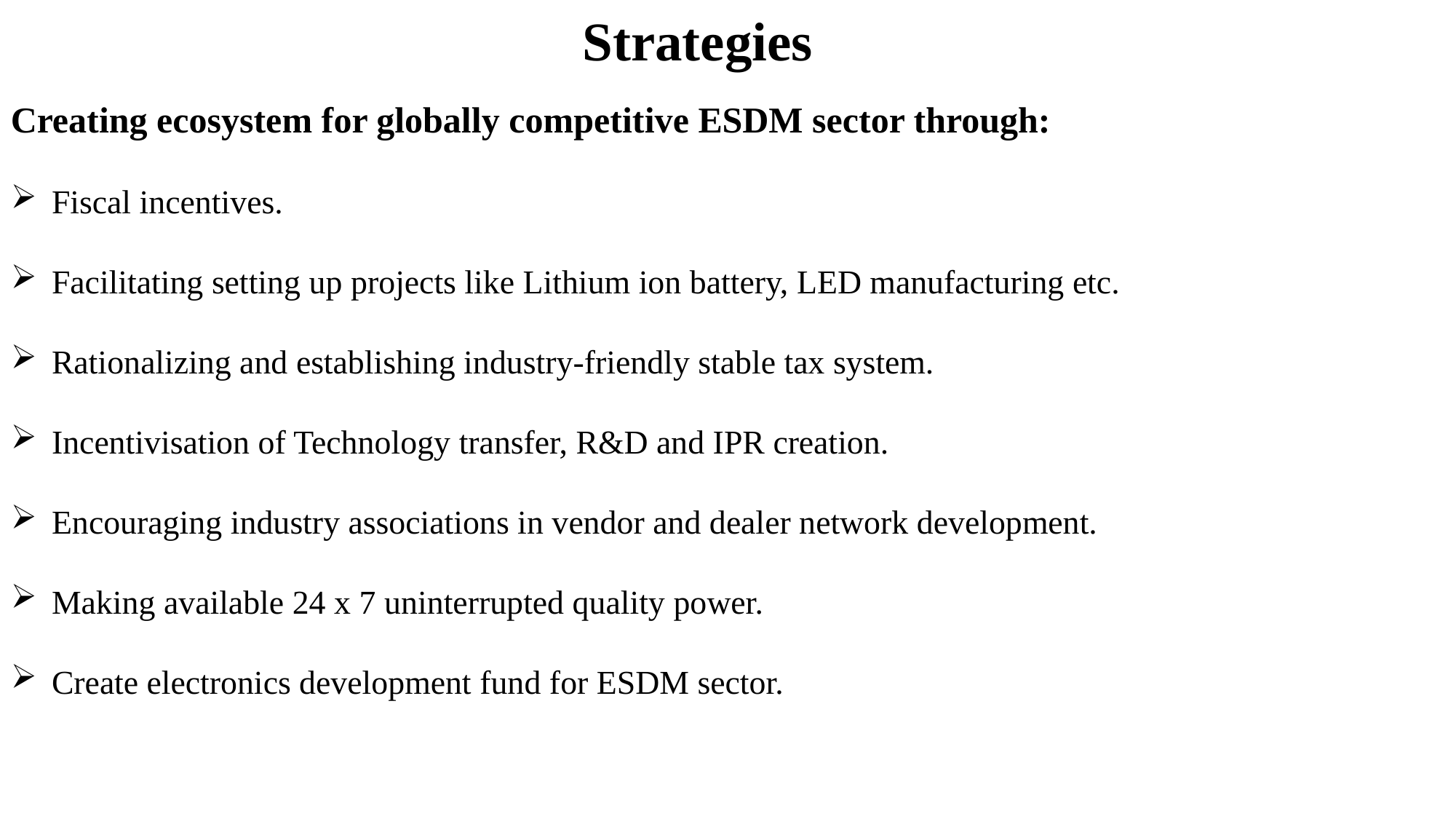

Strategies
Creating ecosystem for globally competitive ESDM sector through:

Fiscal incentives.

Facilitating setting up projects like Lithium ion battery, LED manufacturing etc.

Rationalizing and establishing industry-friendly stable tax system.

Incentivisation of Technology transfer, R&D and IPR creation.

Encouraging industry associations in vendor and dealer network development.

Making available 24 x 7 uninterrupted quality power.

Create electronics development fund for ESDM sector.